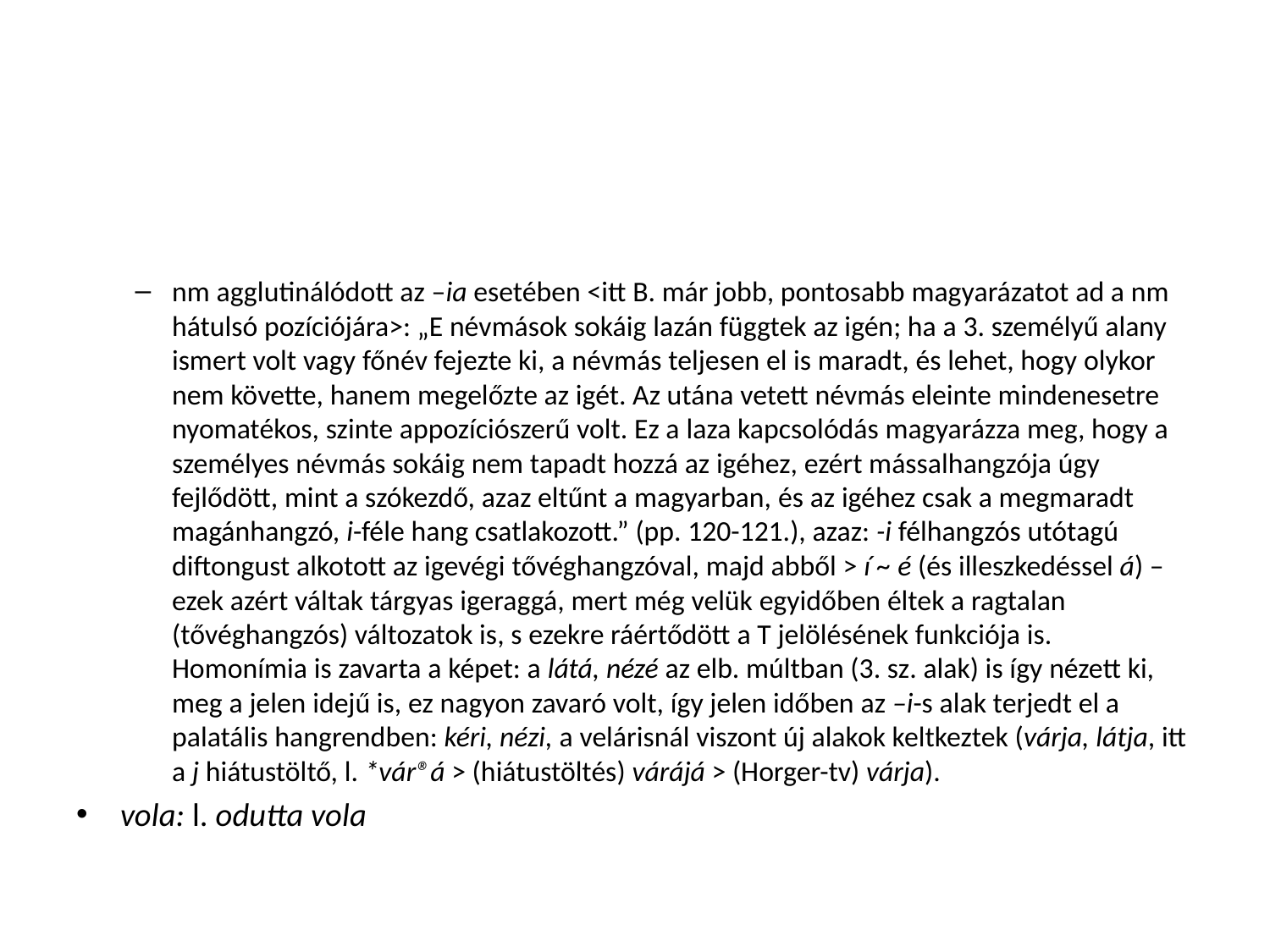

#

nm agglutinálódott az –ia esetében <itt B. már jobb, pontosabb magyarázatot ad a nm hátulsó pozíciójára>: „E névmások sokáig lazán függtek az igén; ha a 3. személyű alany ismert volt vagy főnév fejezte ki, a névmás teljesen el is maradt, és lehet, hogy olykor nem követte, hanem megelőzte az igét. Az utána vetett névmás eleinte mindenesetre nyomatékos, szinte appozíciószerű volt. Ez a laza kapcsolódás magyarázza meg, hogy a személyes névmás sokáig nem tapadt hozzá az igéhez, ezért mássalhangzója úgy fejlődött, mint a szókezdő, azaz eltűnt a magyarban, és az igéhez csak a megmaradt magánhangzó, i-féle hang csatlakozott.” (pp. 120-121.), azaz: -i félhangzós utótagú diftongust alkotott az igevégi tővéghangzóval, majd abből > í ~ é (és illeszkedéssel á) – ezek azért váltak tárgyas igeraggá, mert még velük egyidőben éltek a ragtalan (tővéghangzós) változatok is, s ezekre ráértődött a T jelölésének funkciója is. Homonímia is zavarta a képet: a látá, nézé az elb. múltban (3. sz. alak) is így nézett ki, meg a jelen idejű is, ez nagyon zavaró volt, így jelen időben az –i-s alak terjedt el a palatális hangrendben: kéri, nézi, a velárisnál viszont új alakok keltkeztek (várja, látja, itt a j hiátustöltő, l. *vár®á > (hiátustöltés) várájá > (Horger-tv) várja).
vola: l. odutta vola